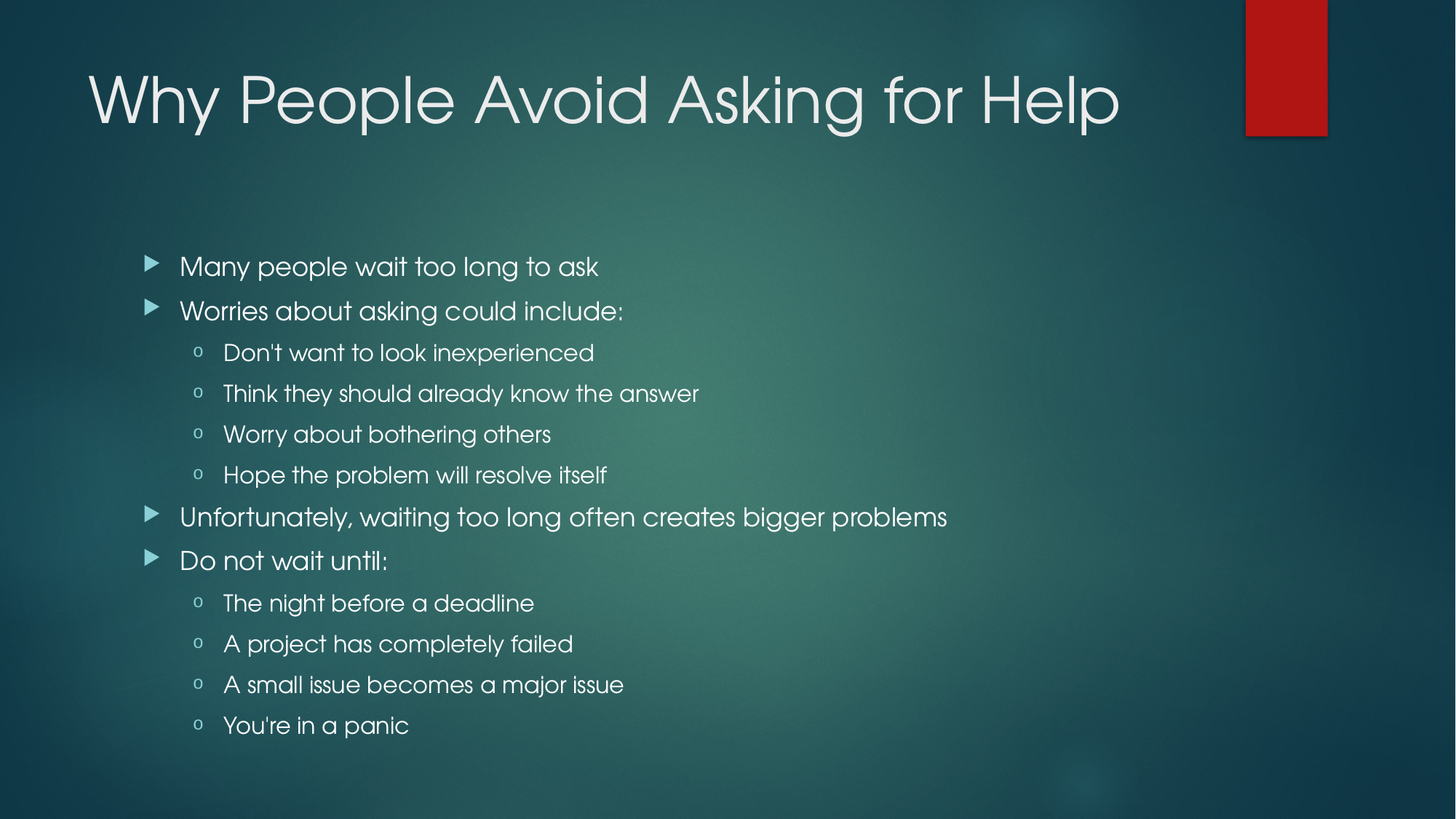

# Why People Avoid Asking for Help
Many people wait too long to ask
Worries about asking could include:
Don't want to look inexperienced
Think they should already know the answer
Worry about bothering others
Hope the problem will resolve itself
Unfortunately, waiting too long often creates bigger problems
Do not wait until:
The night before a deadline
A project has completely failed
A small issue becomes a major issue
You're in a panic